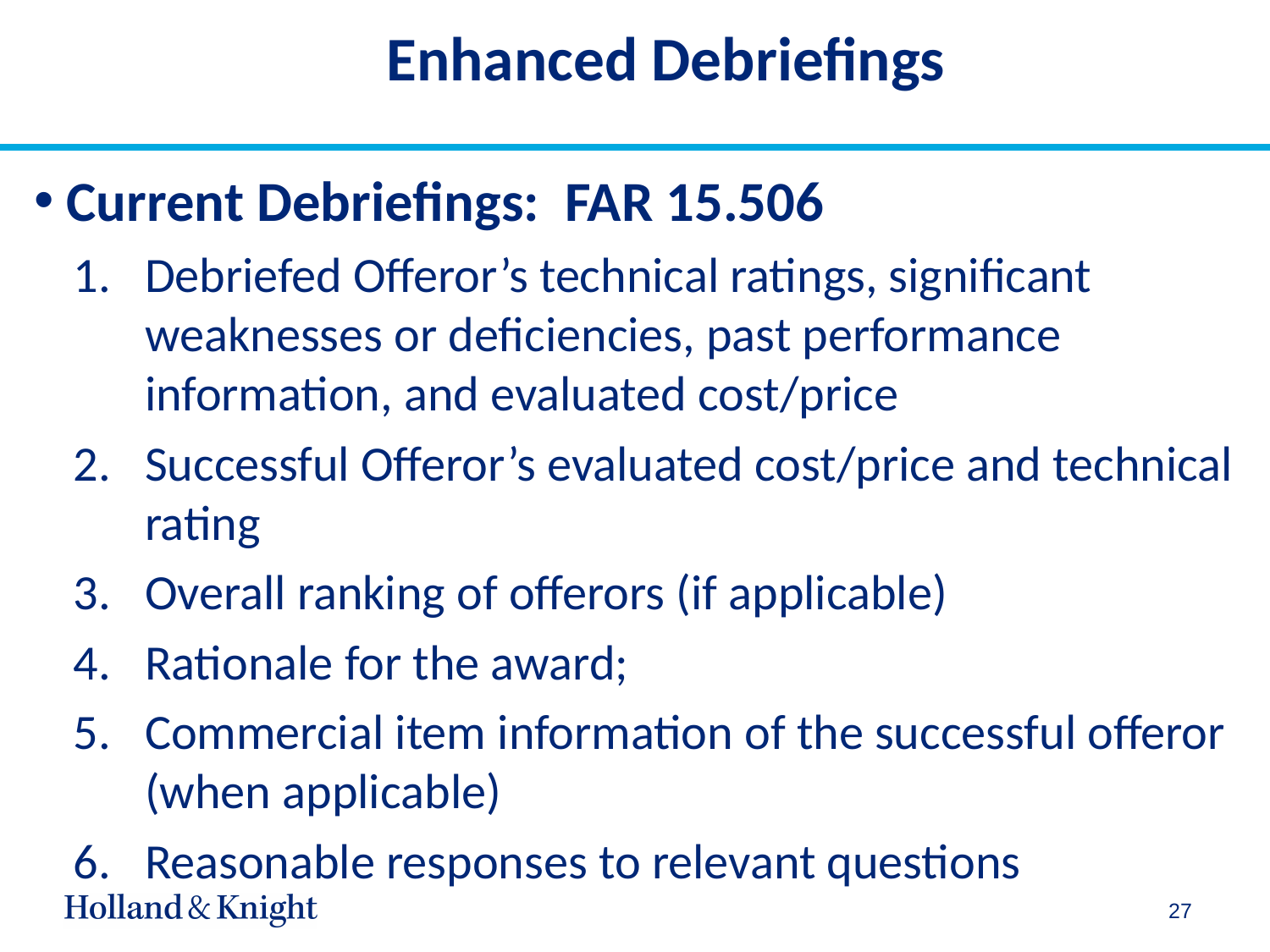

# Enhanced Debriefings
Current Debriefings:  FAR 15.506
Debriefed Offeror’s technical ratings, significant weaknesses or deficiencies, past performance information, and evaluated cost/price
Successful Offeror’s evaluated cost/price and technical rating
Overall ranking of offerors (if applicable)
Rationale for the award;
Commercial item information of the successful offeror (when applicable)
Reasonable responses to relevant questions

27